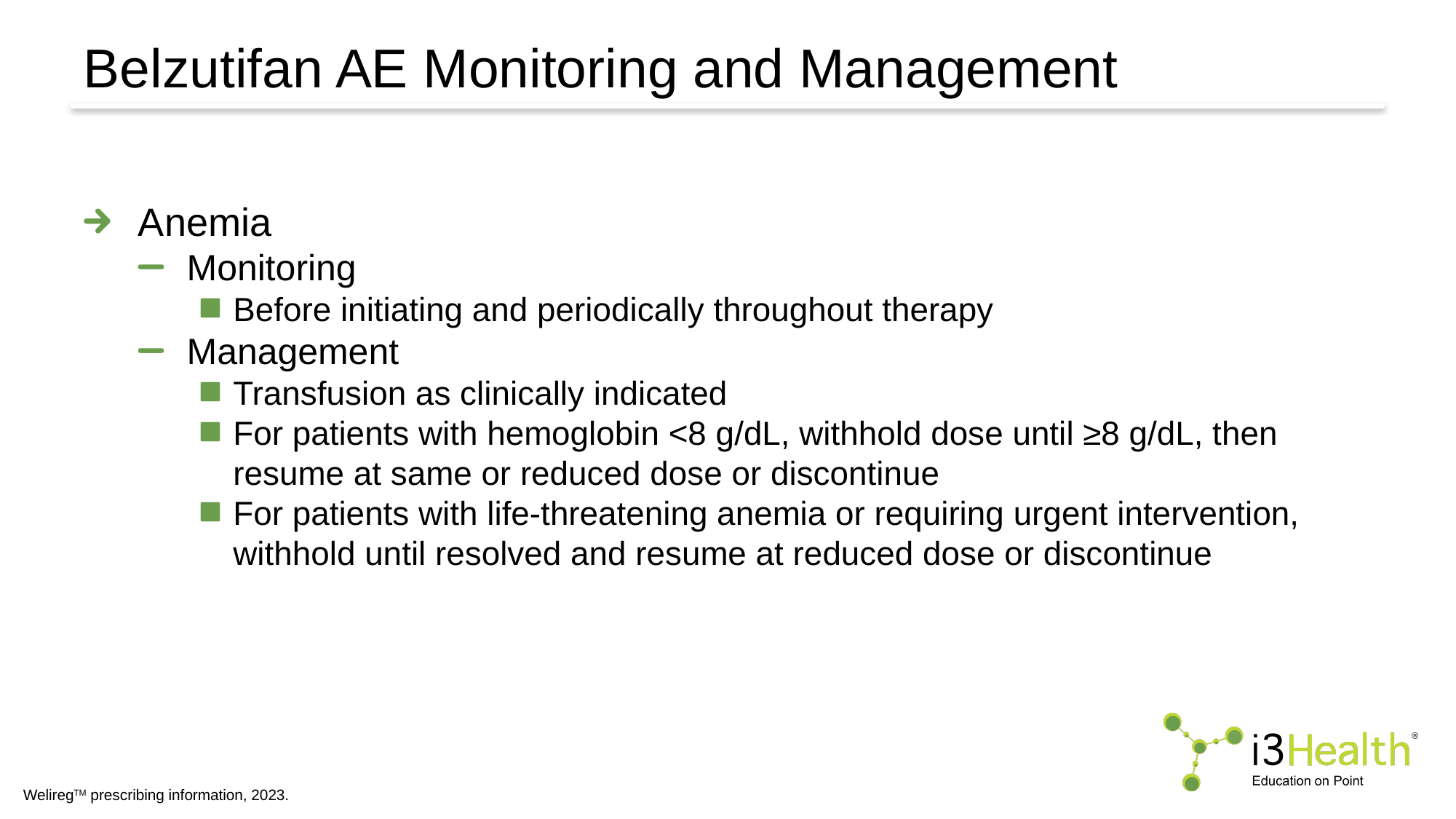

# Belzutifan AE Monitoring and Management
Anemia
Monitoring
Before initiating and periodically throughout therapy
Management
Transfusion as clinically indicated
For patients with hemoglobin <8 g/dL, withhold dose until ≥8 g/dL, then resume at same or reduced dose or discontinue
For patients with life-threatening anemia or requiring urgent intervention, withhold until resolved and resume at reduced dose or discontinue
WeliregTM prescribing information, 2023.